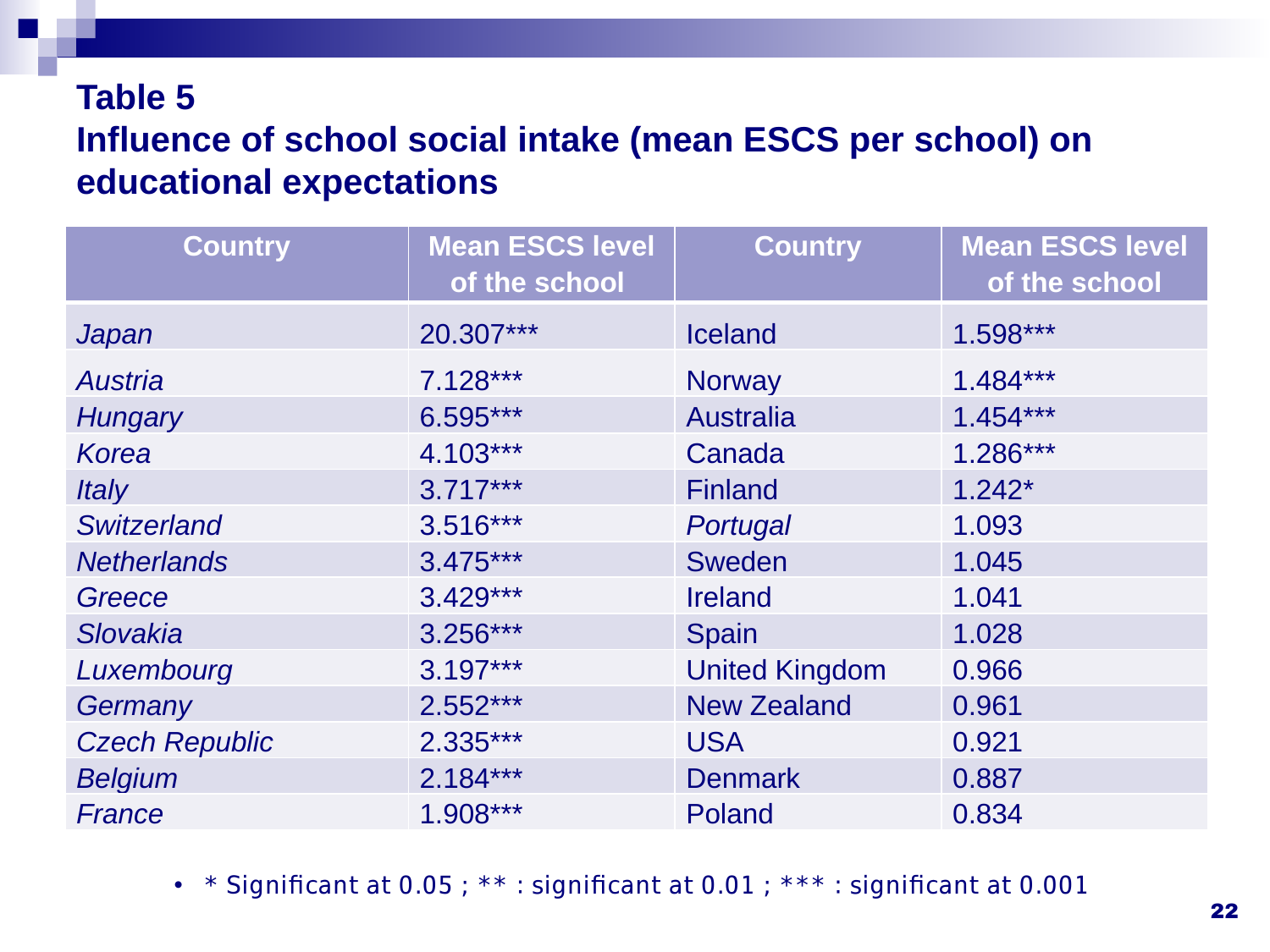

# Table 5 Influence of school social intake (mean ESCS per school) on educational expectations
| Country | Mean ESCS level of the school | Country | Mean ESCS level of the school |
| --- | --- | --- | --- |
| Japan | 20.307\*\*\* | Iceland | 1.598\*\*\* |
| Austria | 7.128\*\*\* | Norway | 1.484\*\*\* |
| Hungary | 6.595\*\*\* | Australia | 1.454\*\*\* |
| Korea | 4.103\*\*\* | Canada | 1.286\*\*\* |
| Italy | 3.717\*\*\* | Finland | 1.242\* |
| Switzerland | 3.516\*\*\* | Portugal | 1.093 |
| Netherlands | 3.475\*\*\* | Sweden | 1.045 |
| Greece | 3.429\*\*\* | Ireland | 1.041 |
| Slovakia | 3.256\*\*\* | Spain | 1.028 |
| Luxembourg | 3.197\*\*\* | United Kingdom | 0.966 |
| Germany | 2.552\*\*\* | New Zealand | 0.961 |
| Czech Republic | 2.335\*\*\* | USA | 0.921 |
| Belgium | 2.184\*\*\* | Denmark | 0.887 |
| France | 1.908\*\*\* | Poland | 0.834 |
* Significant at 0.05 ; ** : significant at 0.01 ; *** : significant at 0.001
22